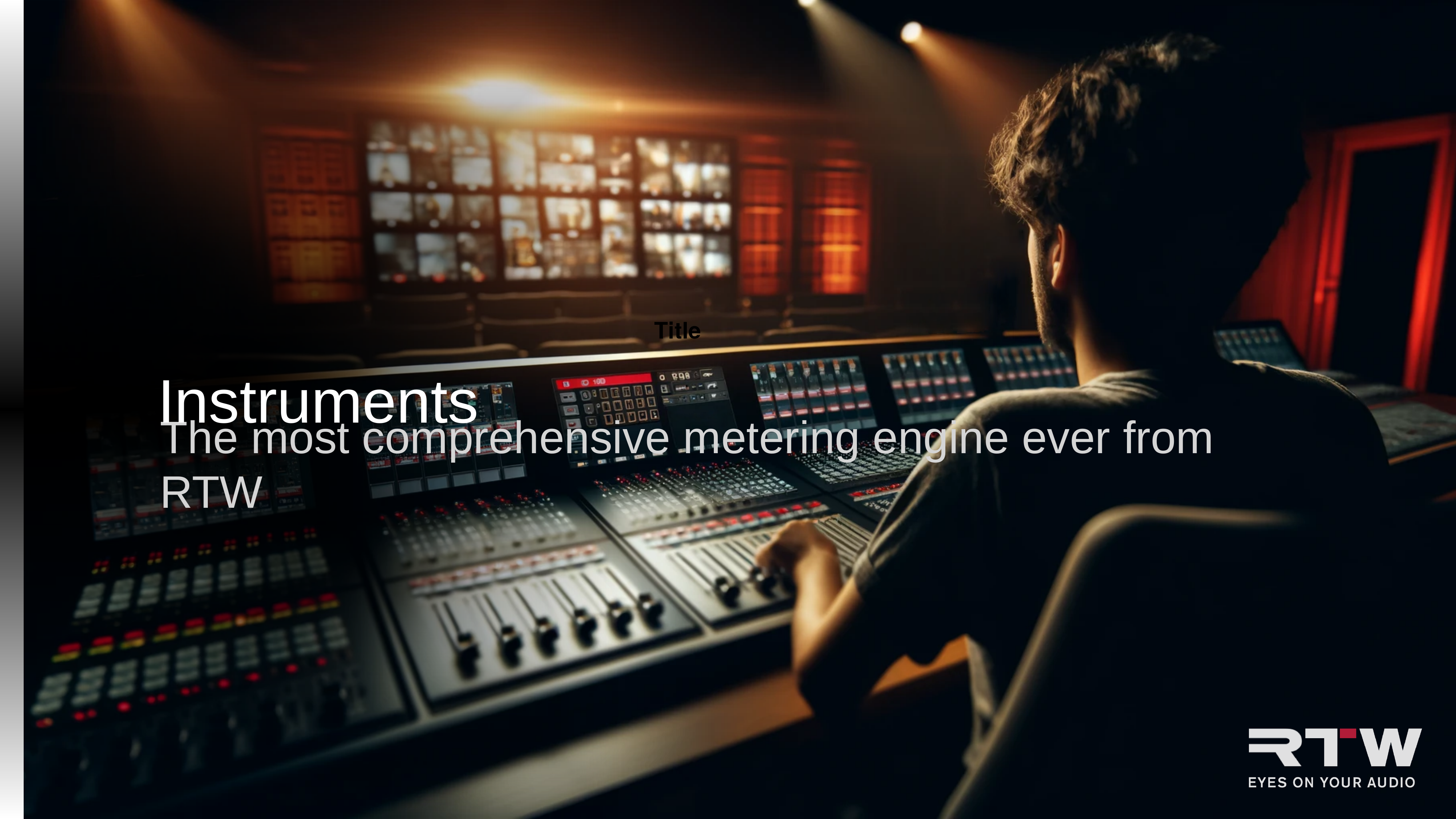

Title
Instruments
The most comprehensive metering engine ever from RTW